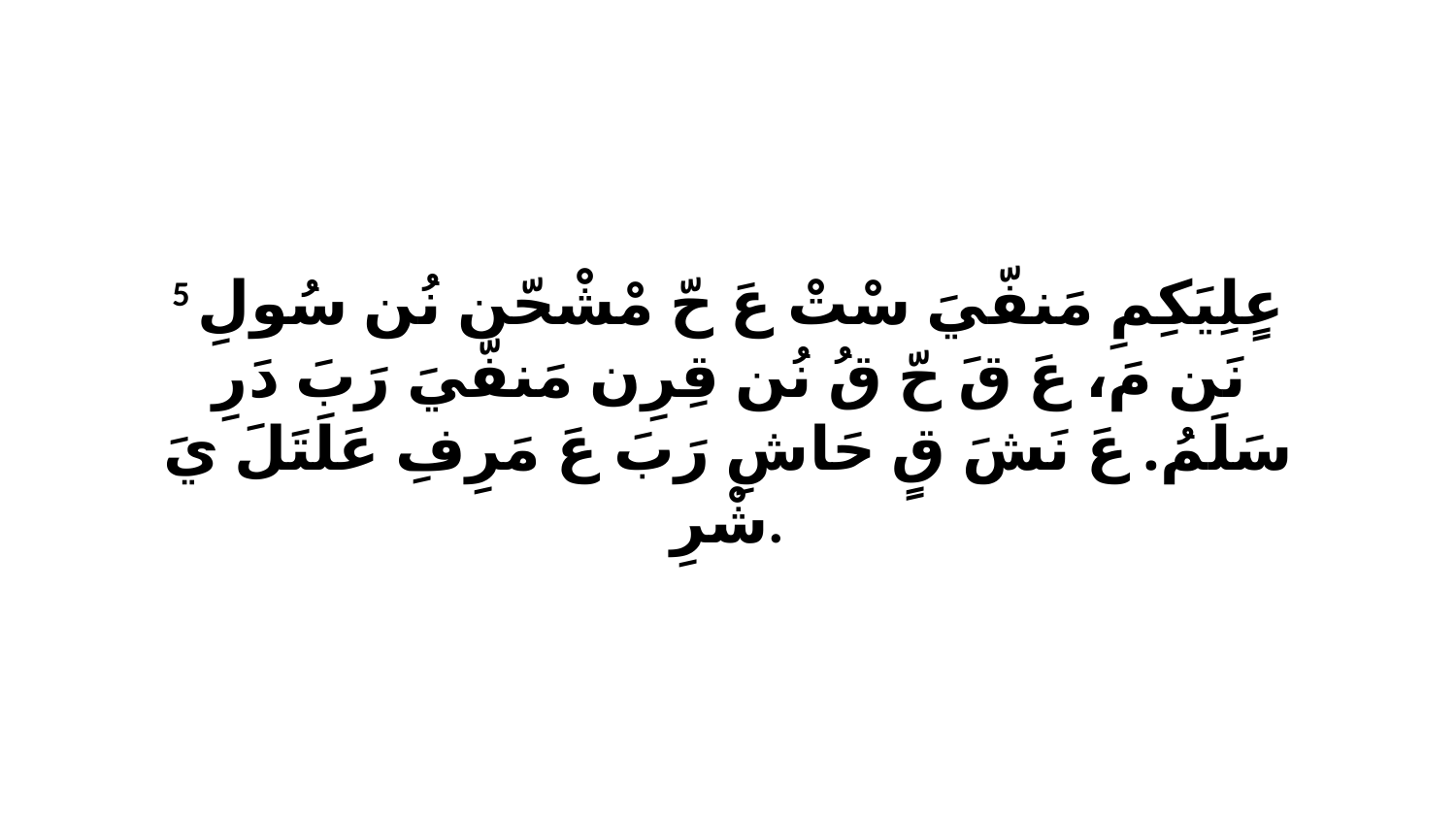

5 عٍلِيَكِمِ مَنفّيَ سْتْ عَ حّ مْشْحّن نُن سُولِ نَن مَ، عَ قَ حّ قُ نُن قِرِن مَنفّيَ رَبَ دَرِ سَلَمُ. عَ نَشَ قٍ حَاشِ رَبَ عَ مَرِفِ عَلَتَلَ يَ شْرِ.